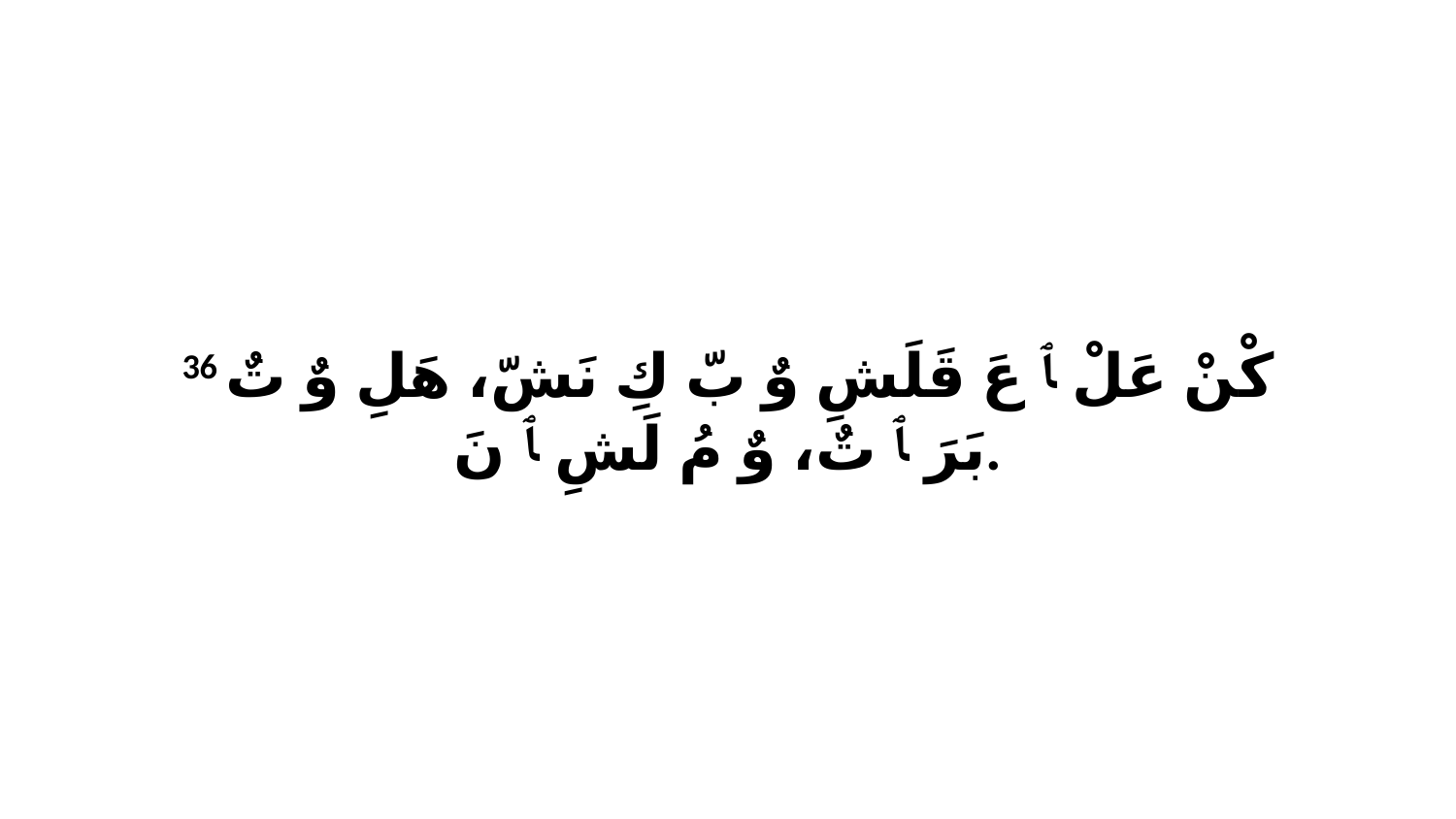

36 كْنْ عَلْ ﭑ عَ قَلَشِ وٌ بّ كِ نَشّ، هَلِ وٌ تٌ بَرَ ﭑ تٌ، وٌ مُ لَشِ ﭑ نَ.